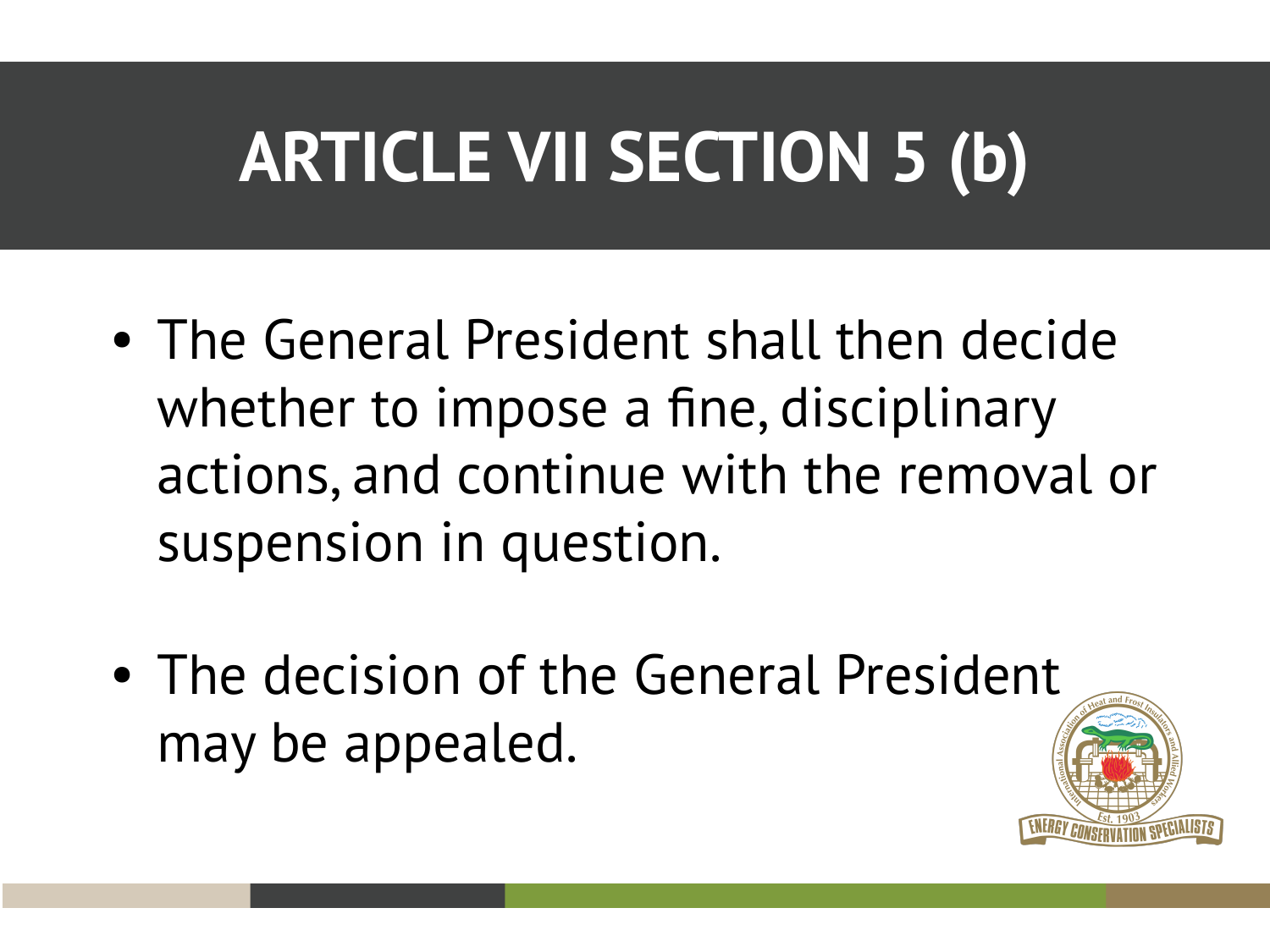

ARTICLE VII SECTION 5 (b)
The General President shall then decide whether to impose a fine, disciplinary actions, and continue with the removal or suspension in question.

The decision of the General President
may be appealed.